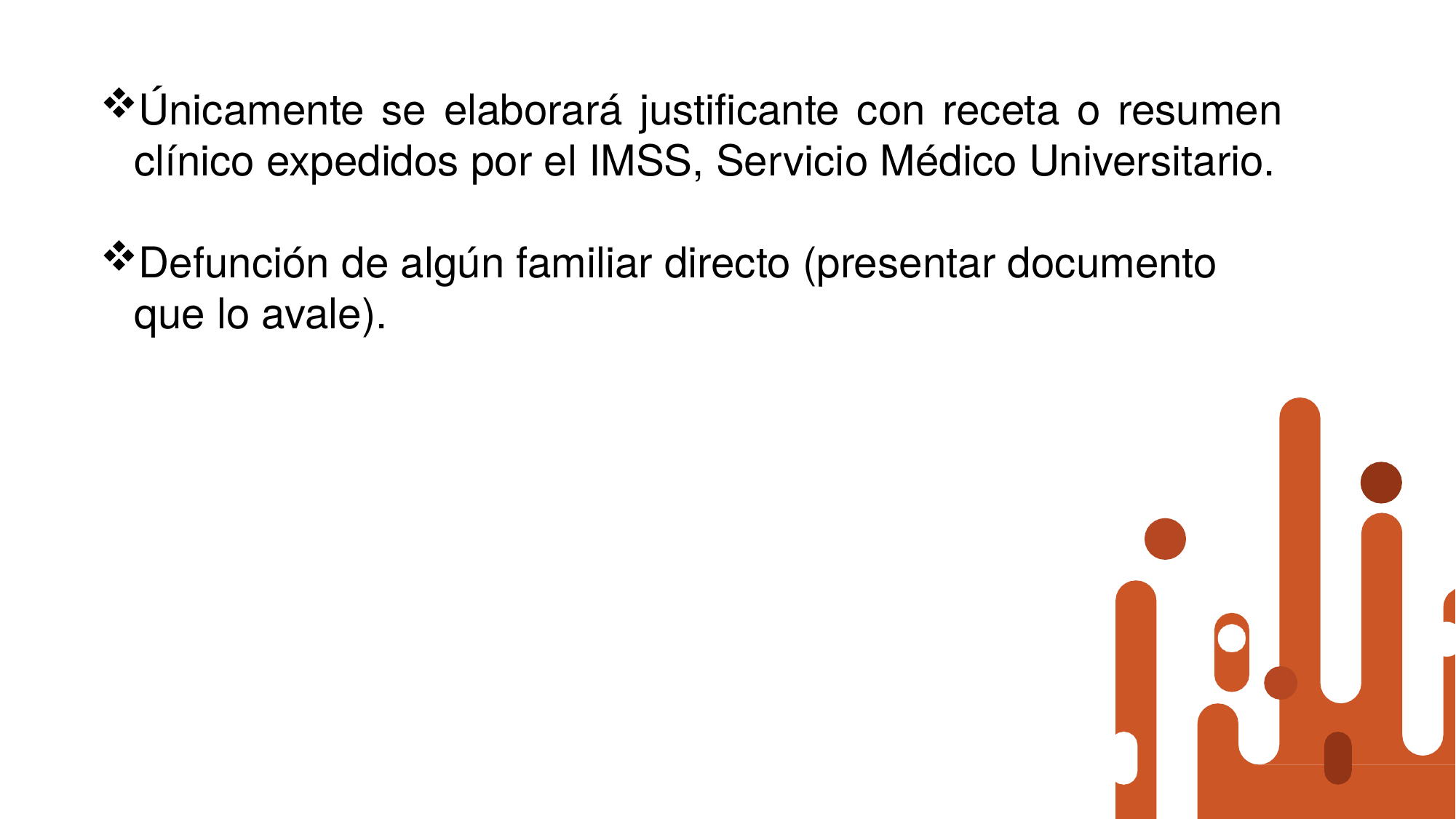

Únicamente se elaborará justificante con receta o resumen clínico expedidos por el IMSS, Servicio Médico Universitario.

Defunción de algún familiar directo (presentar documento que lo avale).